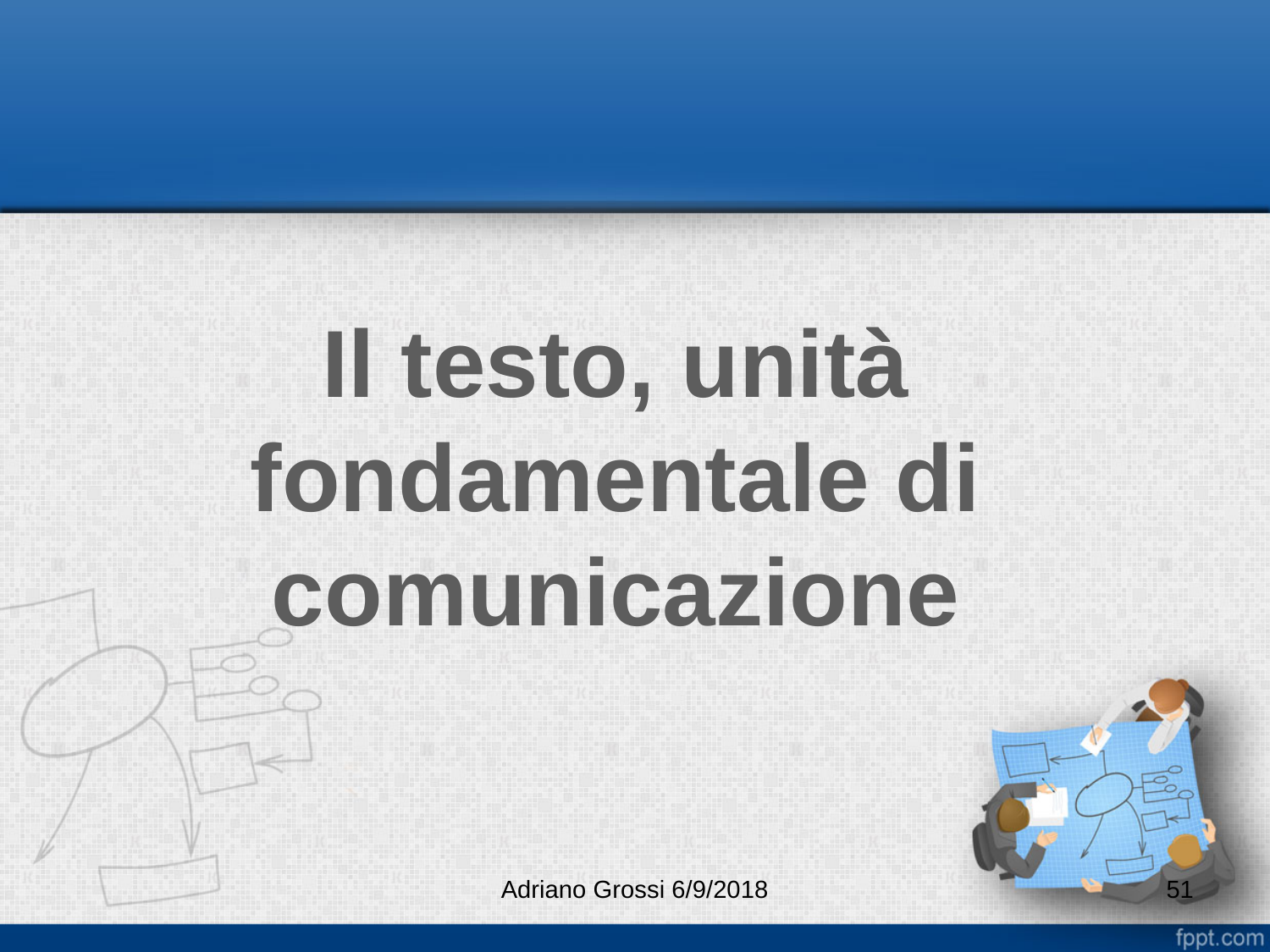

Il testo, unità fondamentale di comunicazione
Adriano Grossi 6/9/2018
51